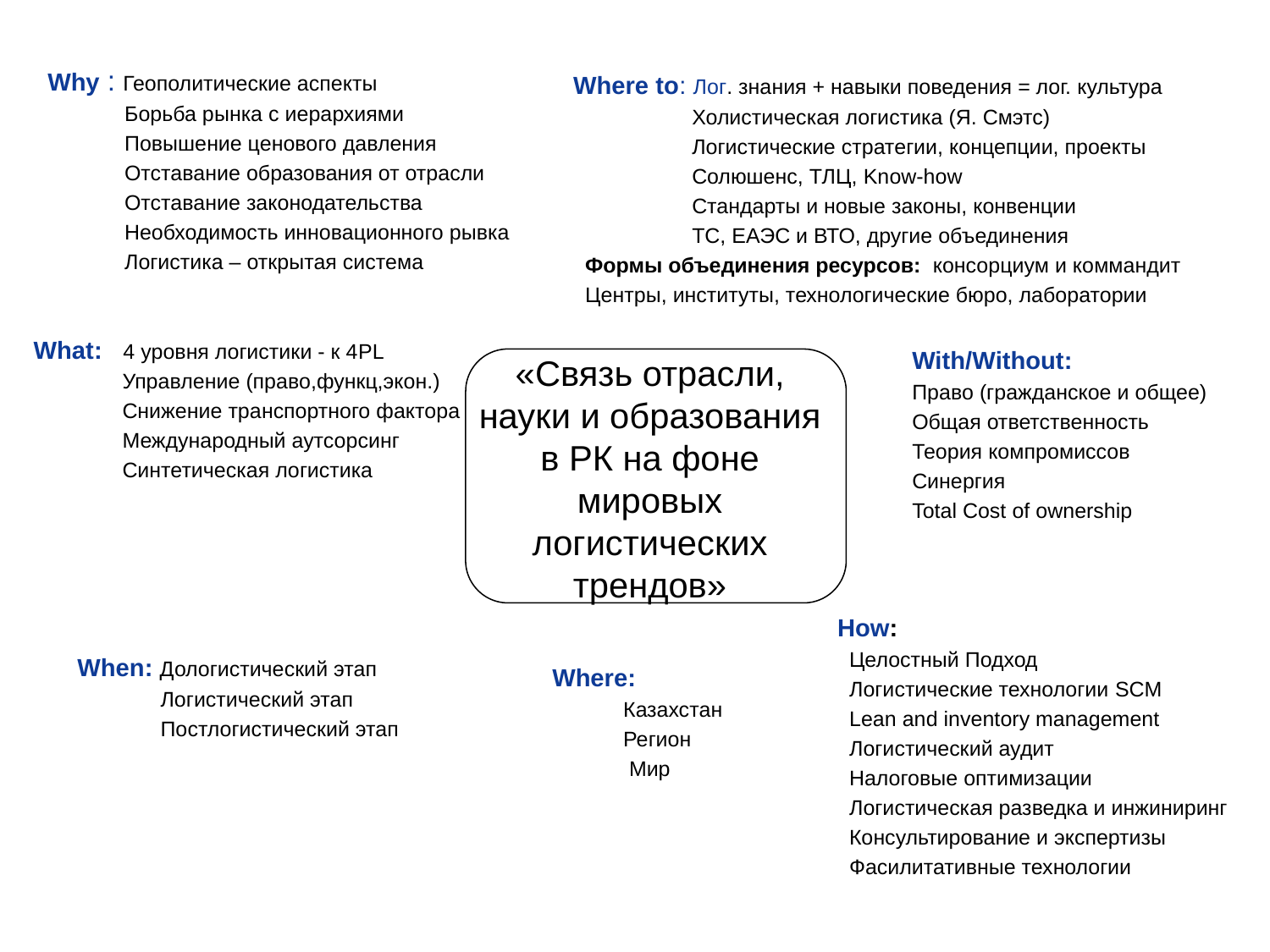

Why : Геополитические аспекты
             Борьба рынка с иерархиями
             Повышение ценового давления
             Отставание образования от отрасли
             Отставание законодательства
             Необходимость инновационного рывка
             Логистика – открытая система

Where to: Лог. знания + навыки поведения = лог. культура
                    Холистическая логистика (Я. Смэтс)
                    Логистические стратегии, концепции, проекты
                    Солюшенс, ТЛЦ, Know-how
                    Стандарты и новые законы, конвенции
                    ТС, ЕАЭС и ВТО, другие объединения
  Формы объединения ресурсов:  консорциум и коммандит
  Центры, институты, технологические бюро, лаборатории

What:   4 уровня логистики - к 4PL
               Управление (право,функц,экон.)
               Снижение транспортного фактора
               Международный аутсорсинг
               Синтетическая логистика

With/Without:
Право (гражданское и общее)
Общая ответственность
Теория компромиссов
Синергия
Total Cost of ownership

# «Связь отрасли, науки и образования в РК на фоне мировых логистических трендов»
How:
  Целостный Подход
  Логистические технологии SCM
  Lean and inventory management
  Логистический аудит
  Налоговые оптимизации
  Логистическая разведка и инжиниринг
  Консультирование и экспертизы
  Фасилитативные технологии
When: Дологистический этап
              Логистический этап
              Постлогистический этап
Where:
            Казахстан
            Регион
             Мир